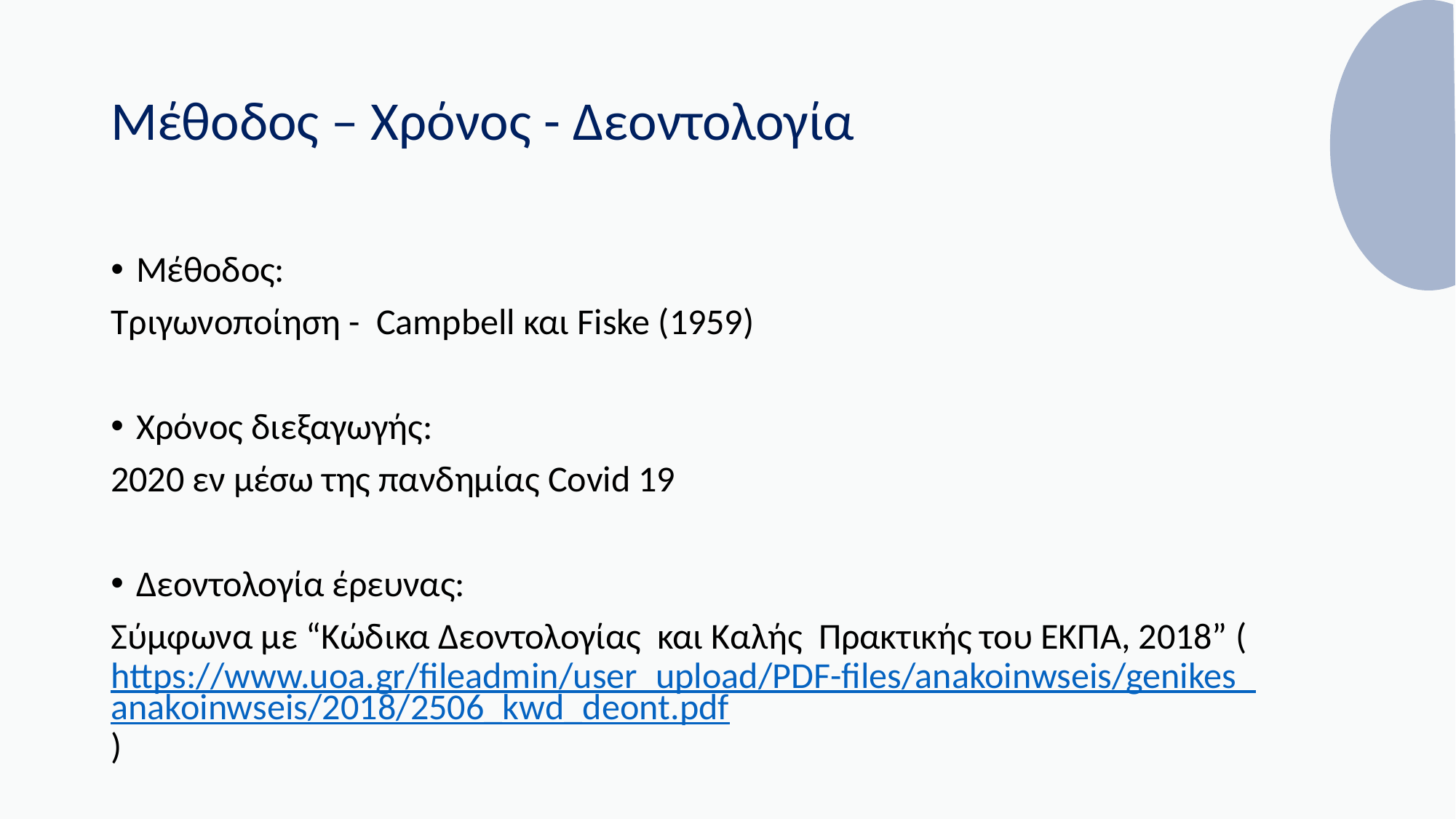

# Μέθοδος – Χρόνος - Δεοντολογία
Μέθοδος:
Τριγωνοποίηση -  Campbell και Fiske (1959)

Χρόνος διεξαγωγής:
2020 εν μέσω της πανδημίας Covid 19

Δεοντολογία έρευνας:
Σύμφωνα με “Κώδικα Δεοντολογίας  και Καλής  Πρακτικής του ΕΚΠΑ, 2018” (https://www.uoa.gr/fileadmin/user_upload/PDF-files/anakoinwseis/genikes_anakoinwseis/2018/2506_kwd_deont.pdf)